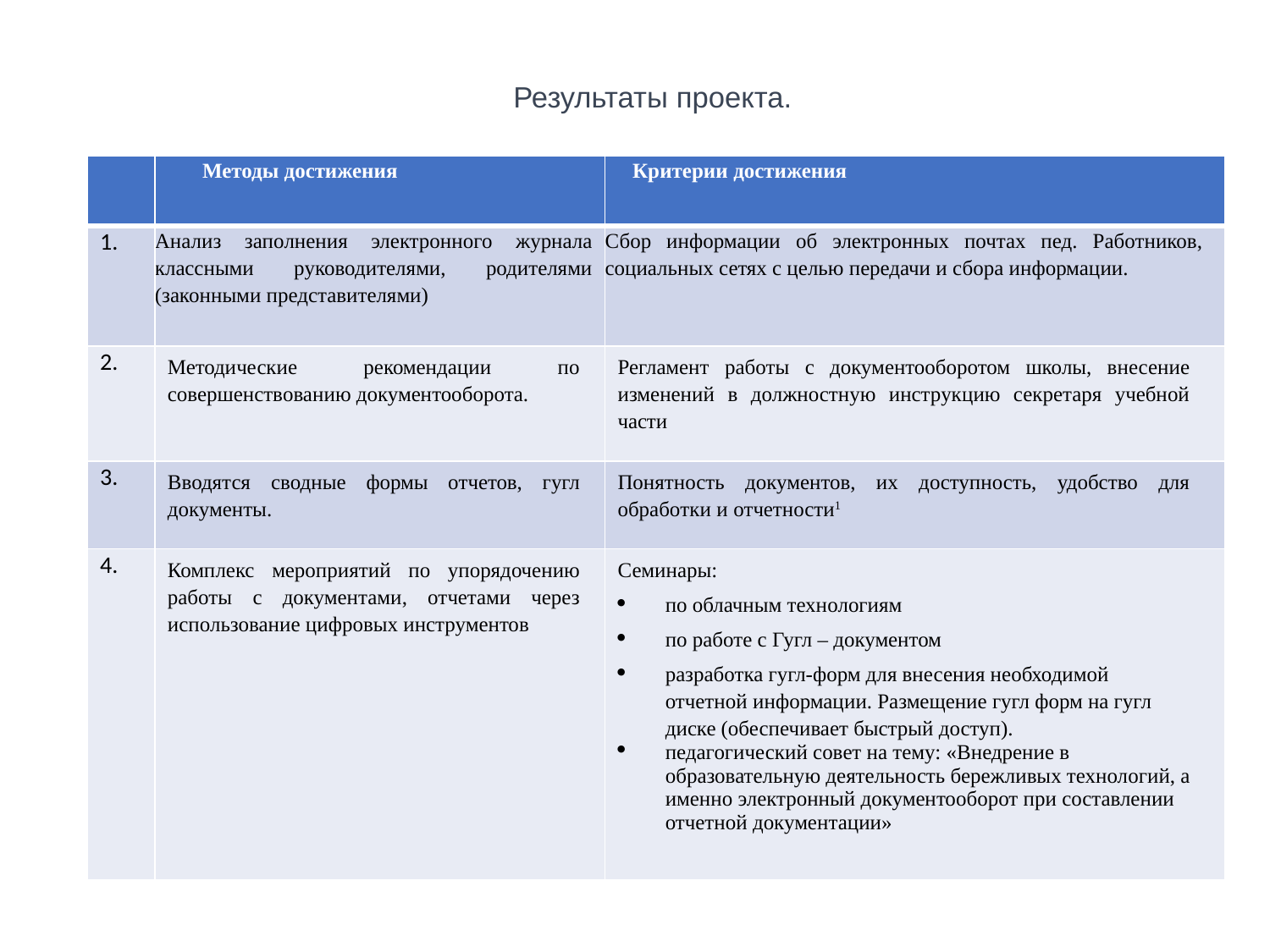

# Результаты проекта.
|  | Методы достижения | Критерии достижения |
| --- | --- | --- |
| 1. | Анализ заполнения электронного журнала классными руководителями, родителями (законными представителями) | Сбор информации об электронных почтах пед. Работников, социальных сетях с целью передачи и сбора информации. |
| 2. | Методические рекомендации по совершенствованию документооборота. | Регламент работы с документооборотом школы, внесение изменений в должностную инструкцию секретаря учебной части |
| 3. | Вводятся сводные формы отчетов, гугл документы. | Понятность документов, их доступность, удобство для обработки и отчетности1 |
| 4. | Комплекс мероприятий по упорядочению работы с документами, отчетами через использование цифровых инструментов | Семинары: по облачным технологиям по работе с Гугл – документом разработка гугл-форм для внесения необходимой отчетной информации. Размещение гугл форм на гугл диске (обеспечивает быстрый доступ). педагогический совет на тему: «Внедрение в образовательную деятельность бережливых технологий, а именно электронный документооборот при составлении отчетной документации» |